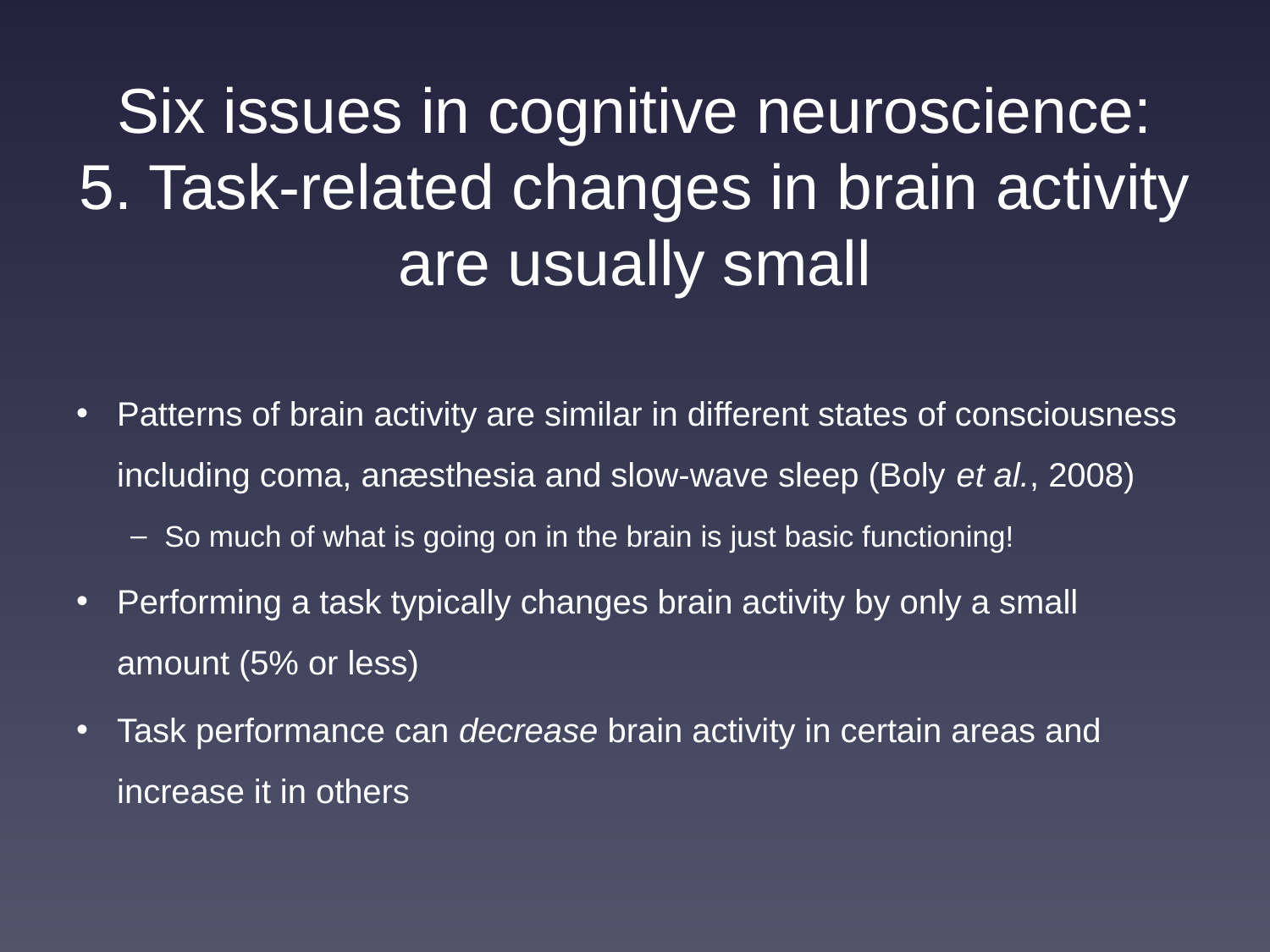

# Six issues in cognitive neuroscience: 5. Task-related changes in brain activity are usually small
Patterns of brain activity are similar in different states of consciousness including coma, anæsthesia and slow-wave sleep (Boly et al., 2008)
So much of what is going on in the brain is just basic functioning!
Performing a task typically changes brain activity by only a small amount (5% or less)
Task performance can decrease brain activity in certain areas and increase it in others